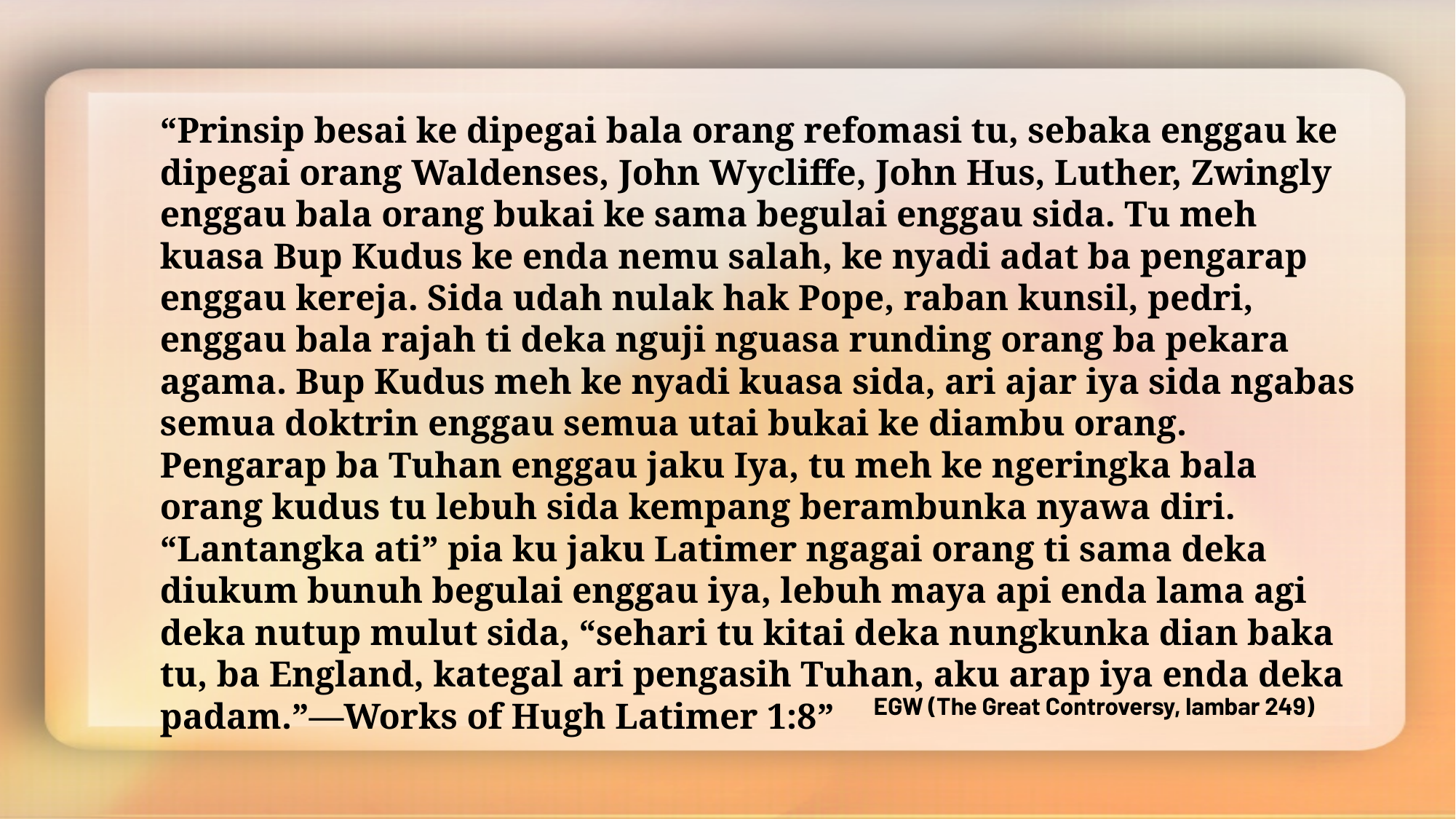

“Prinsip besai ke dipegai bala orang refomasi tu, sebaka enggau ke dipegai orang Waldenses, John Wycliffe, John Hus, Luther, Zwingly enggau bala orang bukai ke sama begulai enggau sida. Tu meh kuasa Bup Kudus ke enda nemu salah, ke nyadi adat ba pengarap enggau kereja. Sida udah nulak hak Pope, raban kunsil, pedri, enggau bala rajah ti deka nguji nguasa runding orang ba pekara agama. Bup Kudus meh ke nyadi kuasa sida, ari ajar iya sida ngabas semua doktrin enggau semua utai bukai ke diambu orang. Pengarap ba Tuhan enggau jaku Iya, tu meh ke ngeringka bala orang kudus tu lebuh sida kempang berambunka nyawa diri. “Lantangka ati” pia ku jaku Latimer ngagai orang ti sama deka diukum bunuh begulai enggau iya, lebuh maya api enda lama agi deka nutup mulut sida, “sehari tu kitai deka nungkunka dian baka tu, ba England, kategal ari pengasih Tuhan, aku arap iya enda deka padam.”—Works of Hugh Latimer 1:8”
EGW (The Great Controversy, lambar 249)